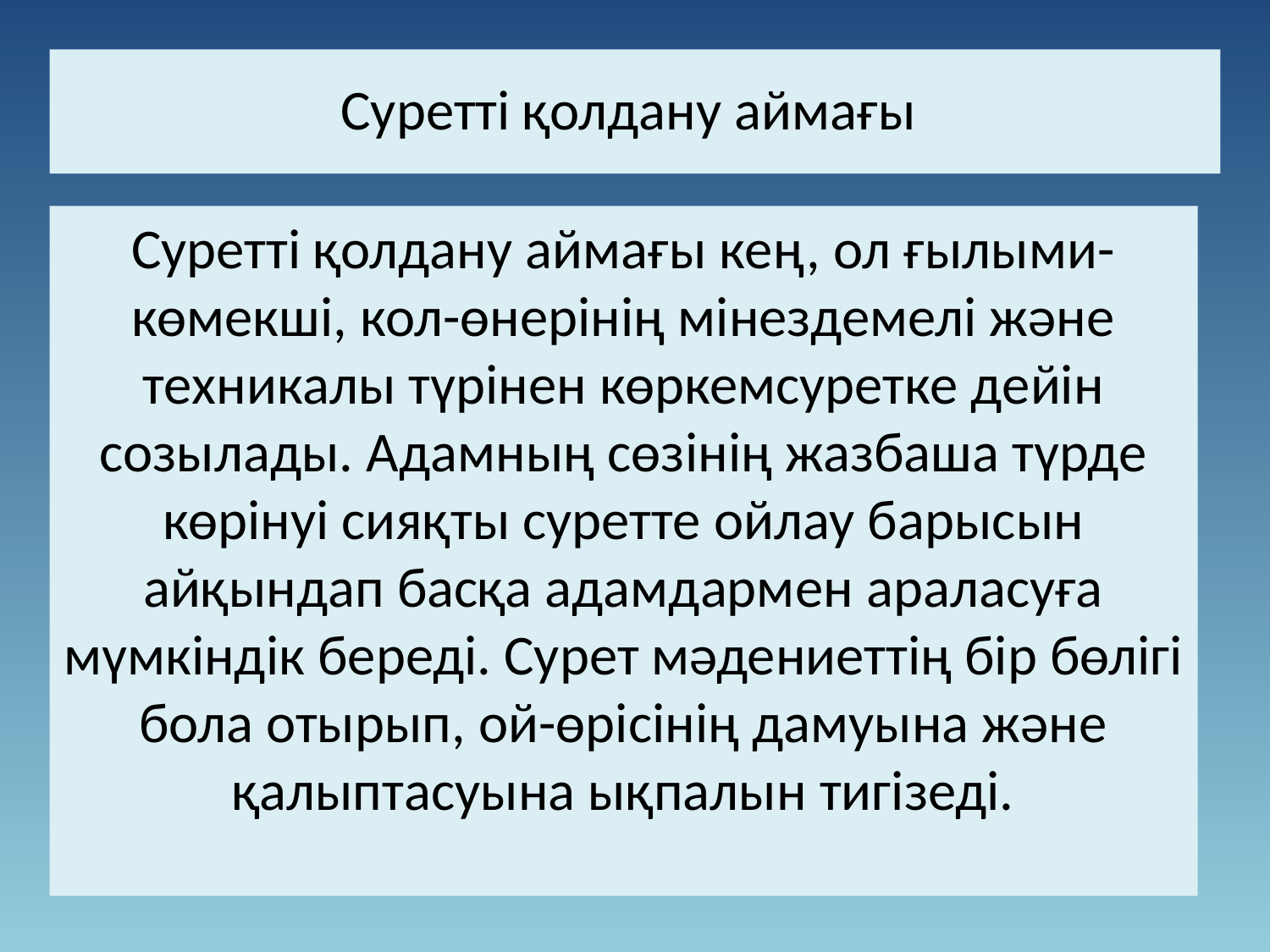

Суретті қолдану аймағы
Суретті қолдану аймағы кең, ол ғылыми-көмекші, кол-өнерінің мінездемелі және техникалы түрінен көркемсуретке дейін созылады. Адамның сөзінің жазбаша түрде көрінуі сияқты суретте ойлау барысын айқындап басқа адамдармен араласуға мүмкіндік береді. Сурет мәдениеттің бір бөлігі бола отырып, ой-өрісінің дамуына және қалыптасуына ықпалын тигізеді.